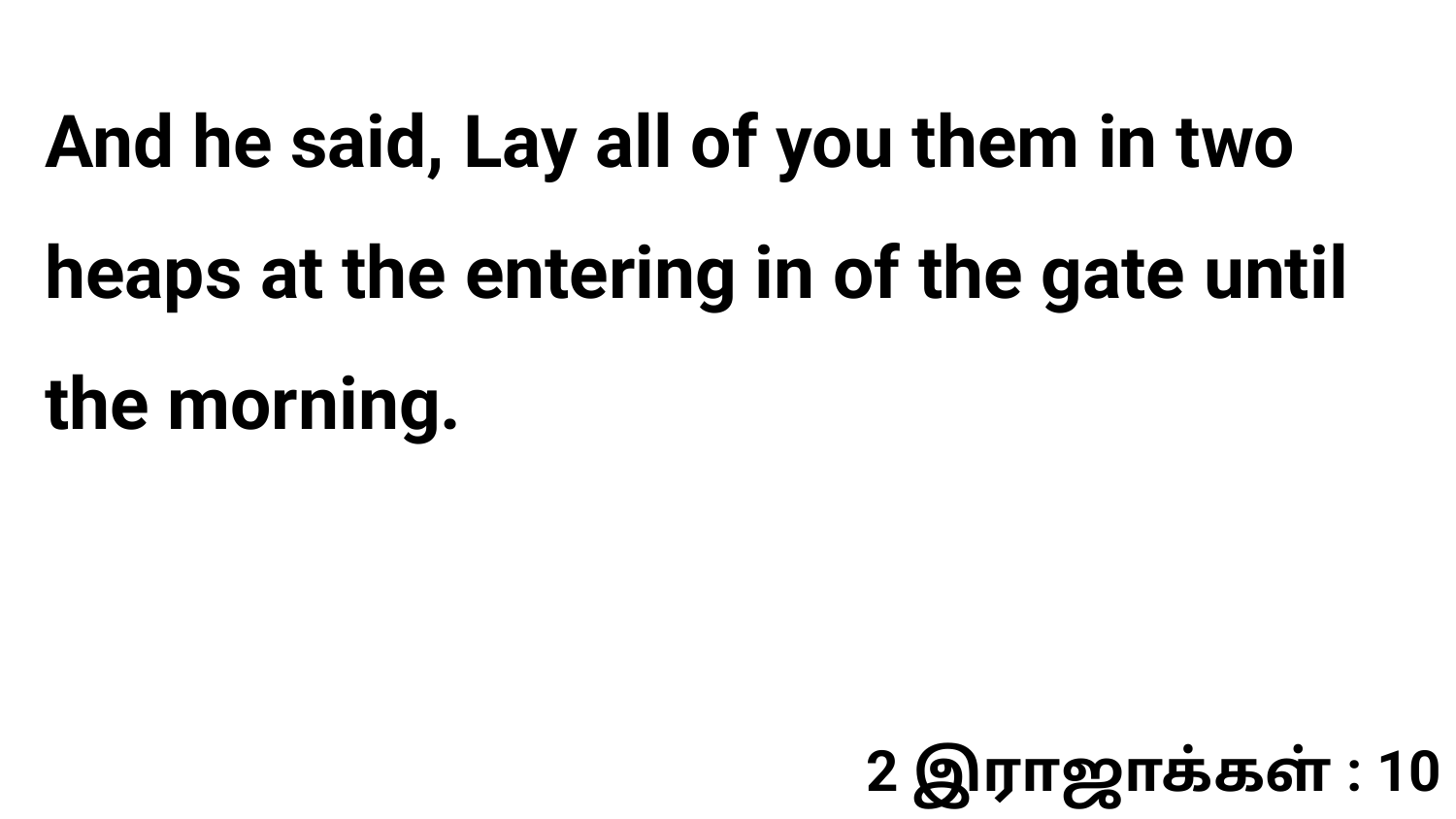

And he said, Lay all of you them in two heaps at the entering in of the gate until the morning.
2 இராஜாக்கள் : 10